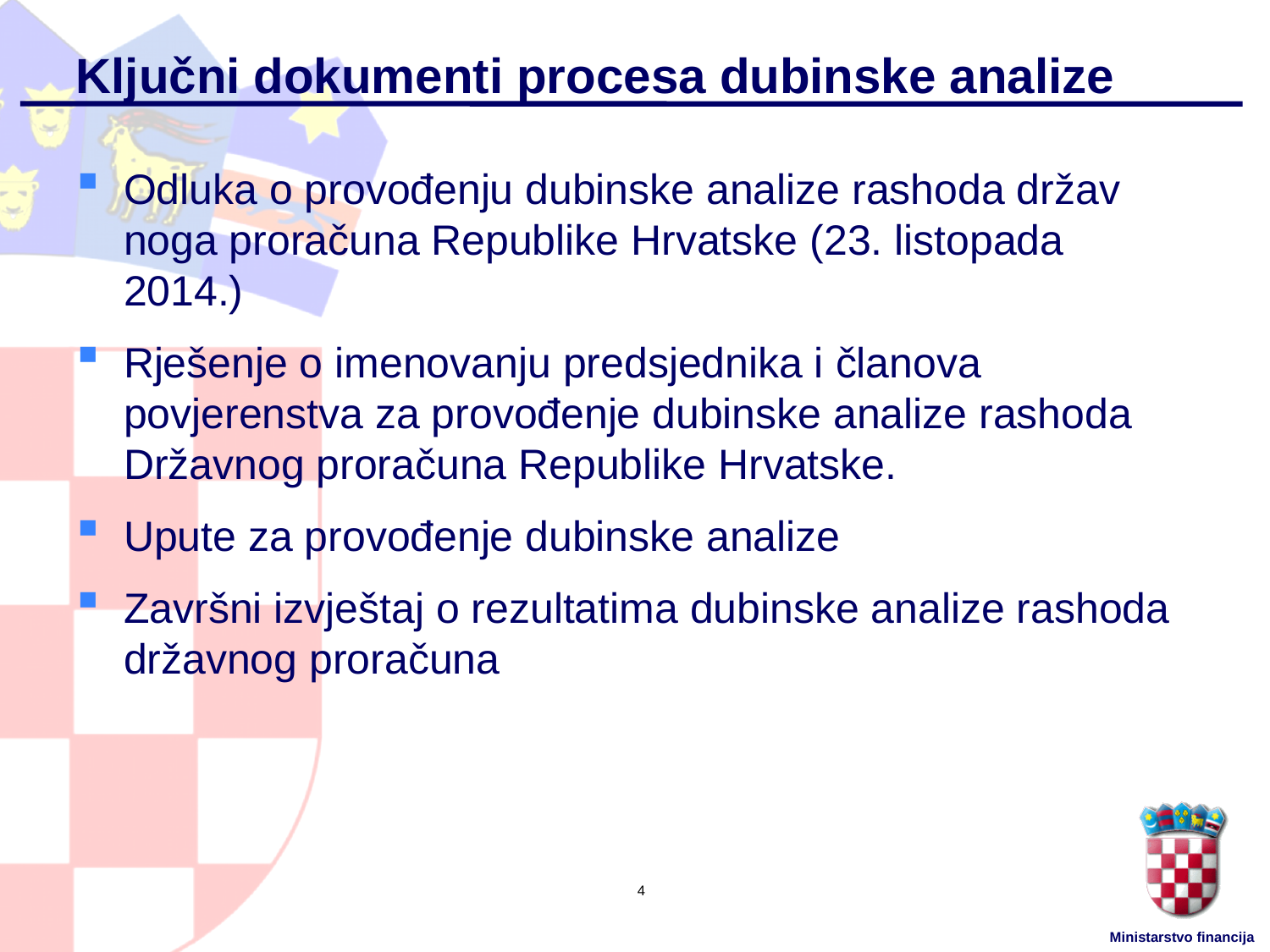

# Ključni dokumenti procesa dubinske analize
Odluka o provođenju dubinske analize rashoda držav­noga proračuna Republike Hrvatske (23. listopada 2014.)
Rješenje o imenovanju predsjednika i članova povjerenstva za provođenje dubinske analize rashoda Državnog proračuna Republike Hrvatske.
Upute za provođenje dubinske analize
Završni izvještaj o rezultatima dubinske analize rashoda državnog proračuna
4